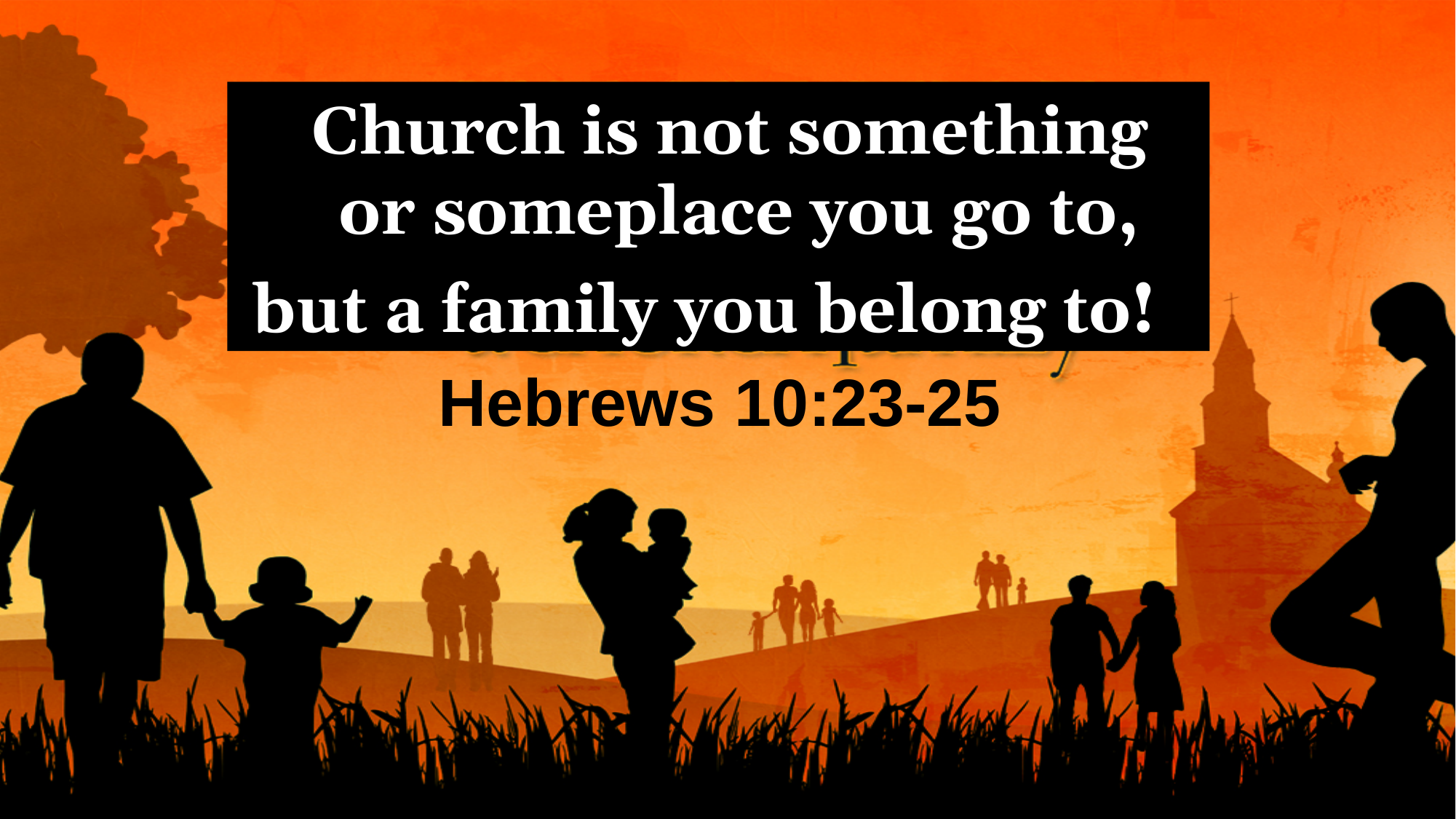

Church is not something
      or someplace you go to,
 but a family you belong to!
Hebrews 10:23-25